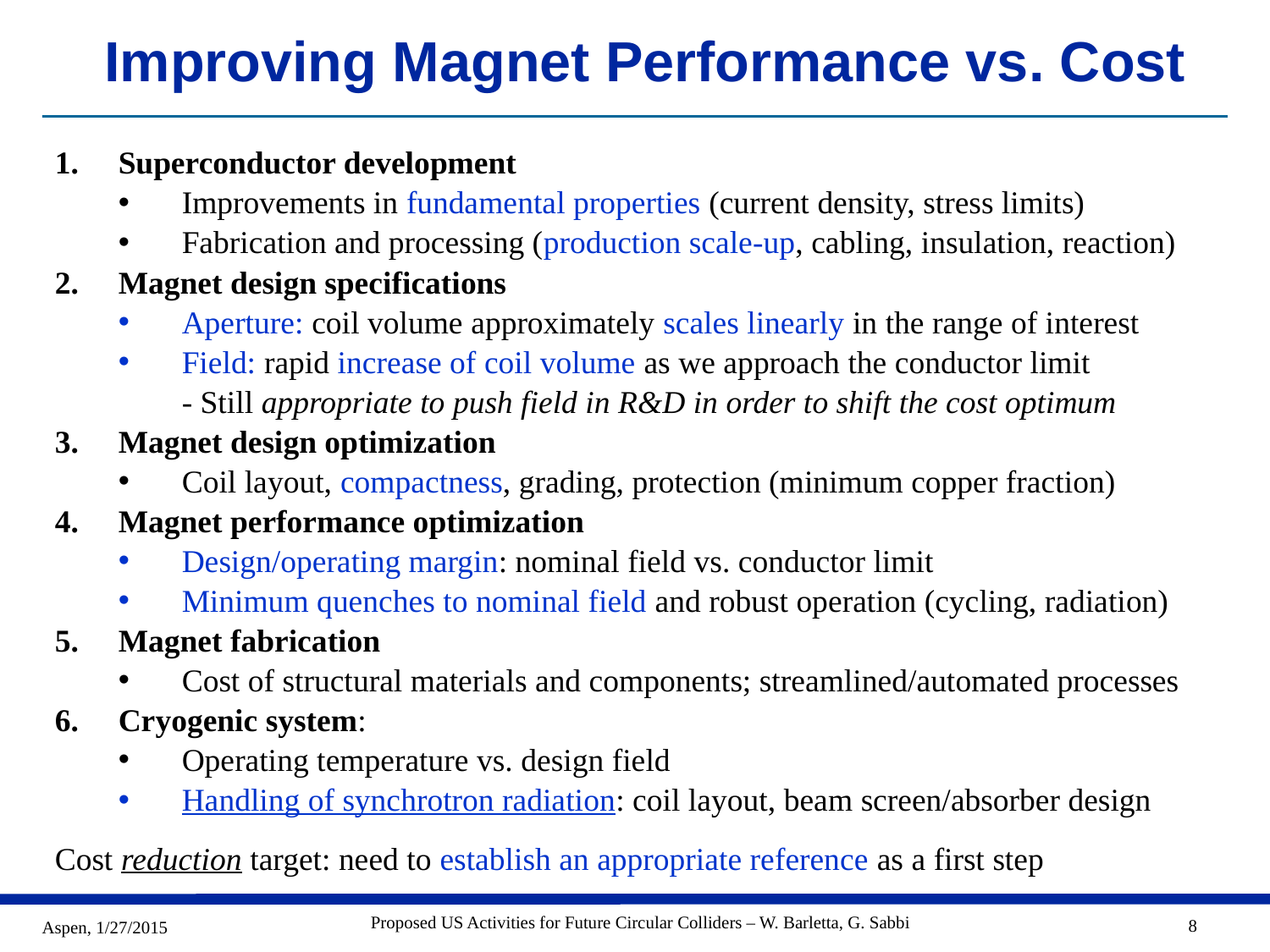

# Improving Magnet Performance vs. Cost

Superconductor development
Improvements in fundamental properties (current density, stress limits)
Fabrication and processing (production scale-up, cabling, insulation, reaction)
Magnet design specifications
Aperture: coil volume approximately scales linearly in the range of interest
Field: rapid increase of coil volume as we approach the conductor limit
- Still appropriate to push field in R&D in order to shift the cost optimum
Magnet design optimization
Coil layout, compactness, grading, protection (minimum copper fraction)
Magnet performance optimization
Design/operating margin: nominal field vs. conductor limit
Minimum quenches to nominal field and robust operation (cycling, radiation)
Magnet fabrication
Cost of structural materials and components; streamlined/automated processes
Cryogenic system:
Operating temperature vs. design field
Handling of synchrotron radiation: coil layout, beam screen/absorber design

Cost reduction target: need to establish an appropriate reference as a first step